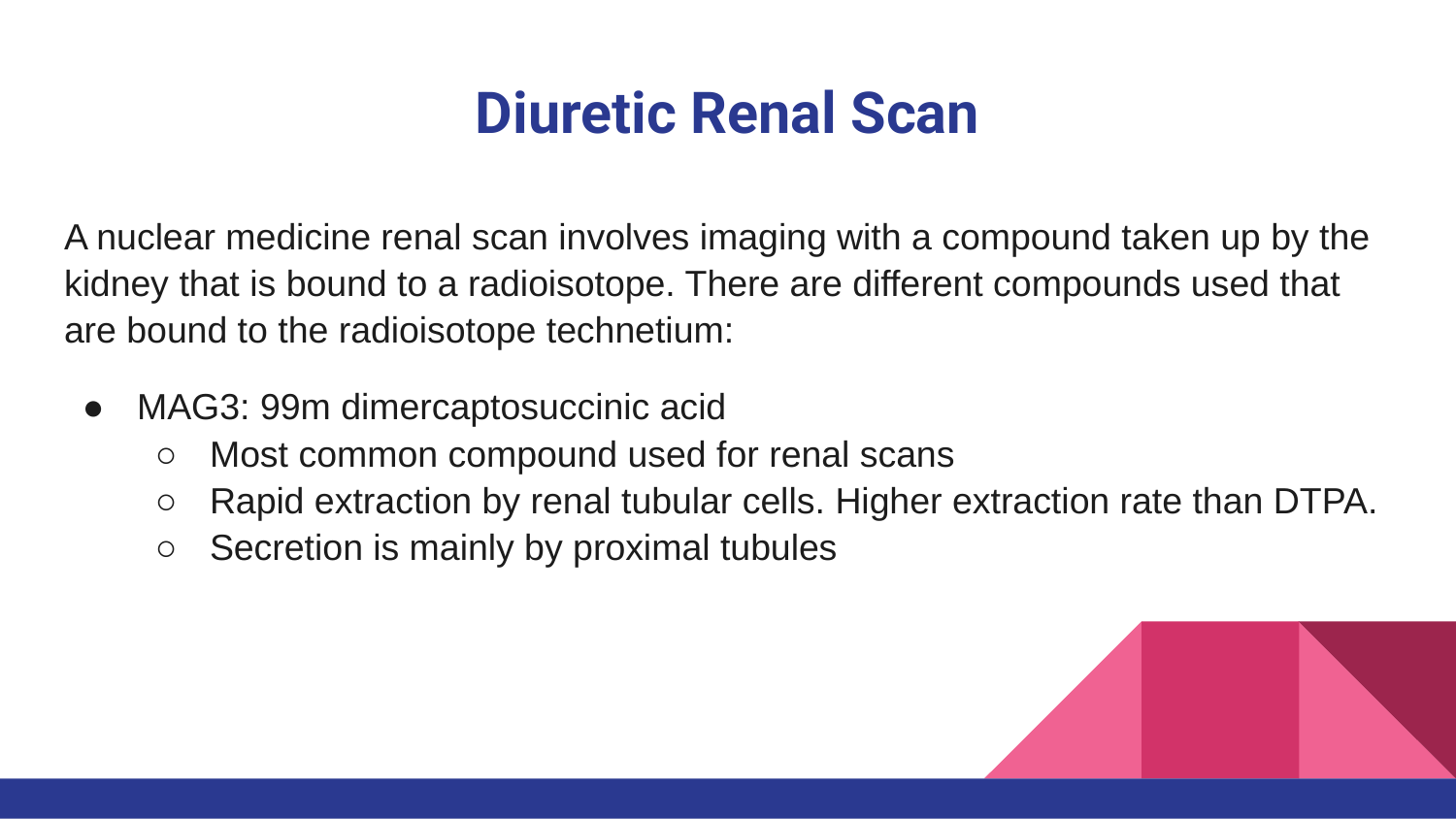

# Diuretic Renal Scan
A nuclear medicine renal scan involves imaging with a compound taken up by the kidney that is bound to a radioisotope. There are different compounds used that are bound to the radioisotope technetium:
MAG3: 99m dimercaptosuccinic acid
Most common compound used for renal scans
Rapid extraction by renal tubular cells. Higher extraction rate than DTPA.
Secretion is mainly by proximal tubules